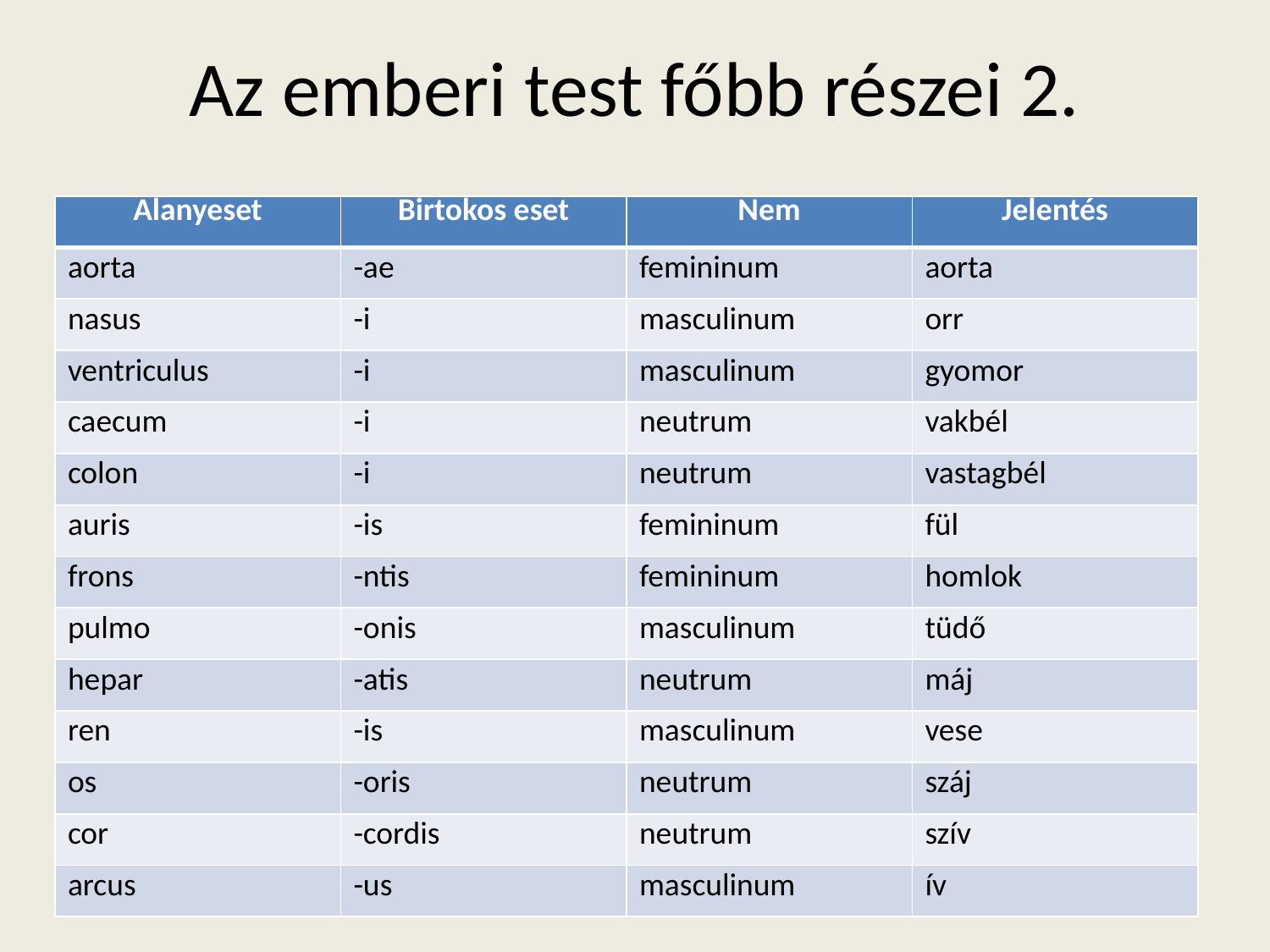

# Az emberi test főbb részei 2.
| Alanyeset | Birtokos eset | Nem | Jelentés |
| --- | --- | --- | --- |
| aorta | -ae | femininum | aorta |
| nasus | -i | masculinum | orr |
| ventriculus | -i | masculinum | gyomor |
| caecum | -i | neutrum | vakbél |
| colon | -i | neutrum | vastagbél |
| auris | -is | femininum | fül |
| frons | -ntis | femininum | homlok |
| pulmo | -onis | masculinum | tüdő |
| hepar | -atis | neutrum | máj |
| ren | -is | masculinum | vese |
| os | -oris | neutrum | száj |
| cor | -cordis | neutrum | szív |
| arcus | -us | masculinum | ív |